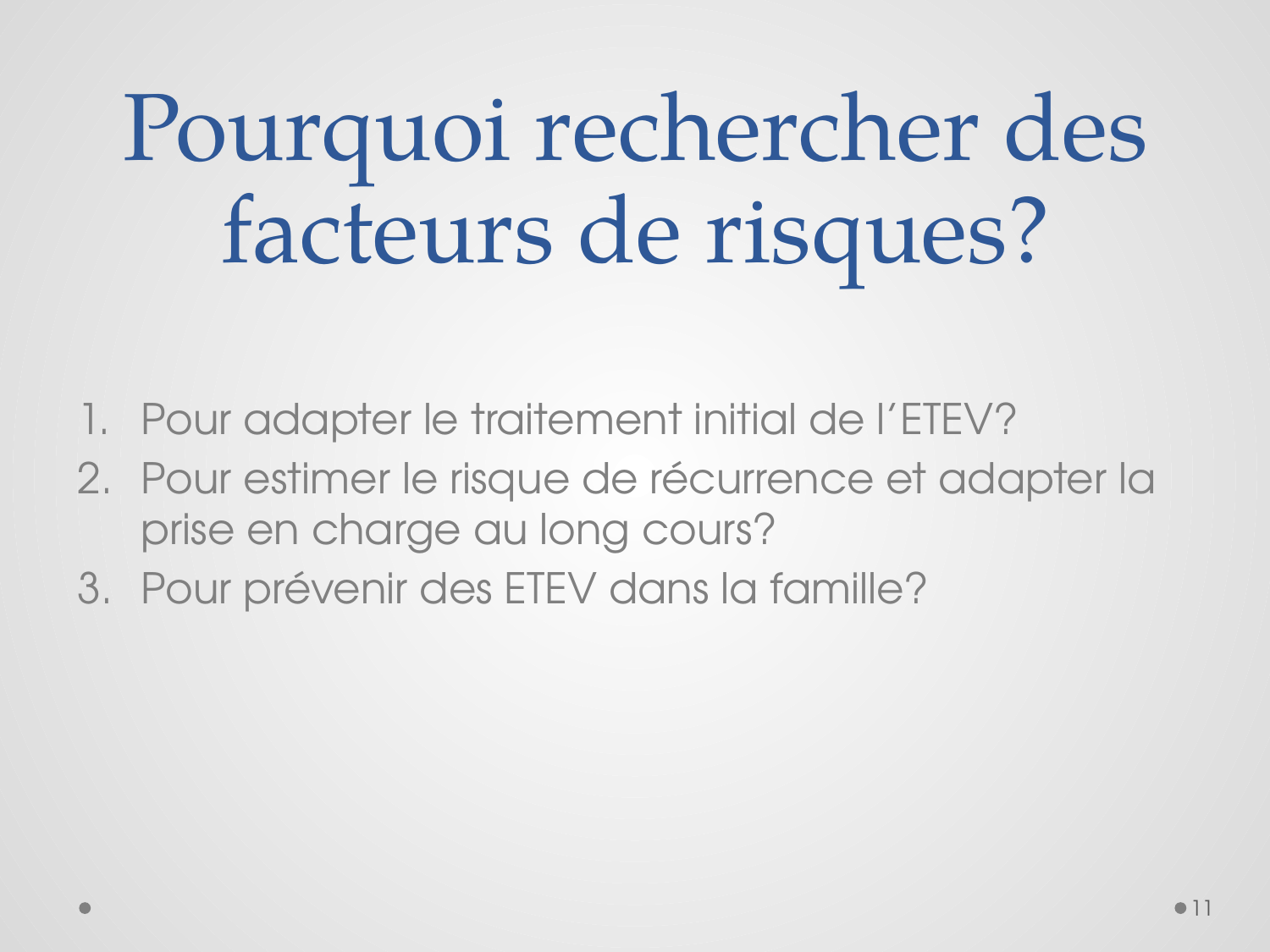

# Pourquoi rechercher des facteurs de risques?
Pour adapter le traitement initial de l’ETEV?
Pour estimer le risque de récurrence et adapter la prise en charge au long cours?
Pour prévenir des ETEV dans la famille?

11